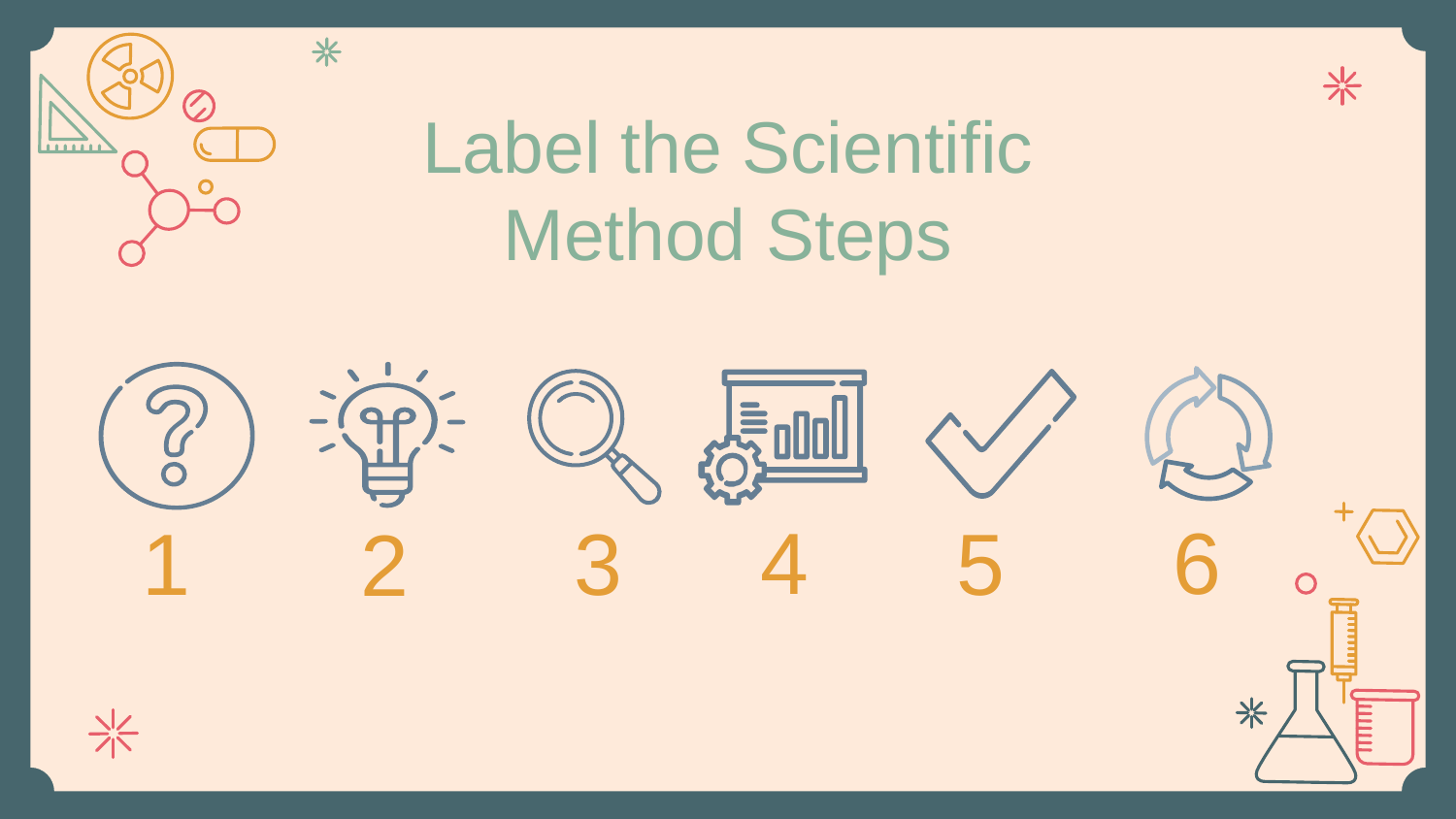

# Label the Scientific Method Steps

6
4
5
3
1
2